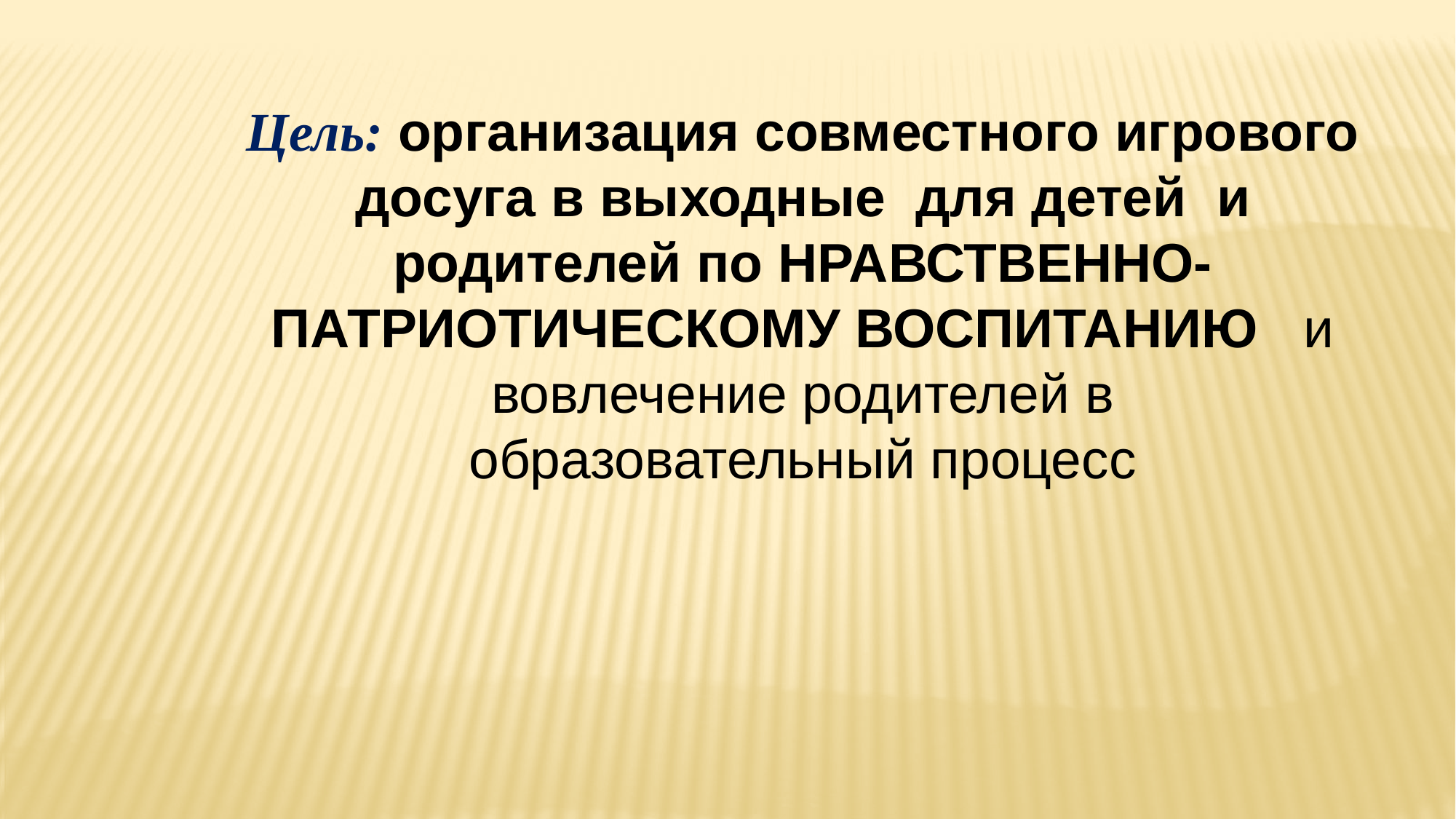

Цель: организация совместного игрового досуга в выходные  для детей  и родителей по НРАВСТВЕННО-ПАТРИОТИЧЕСКОМУ ВОСПИТАНИЮ   и вовлечение родителей в образовательный процесс